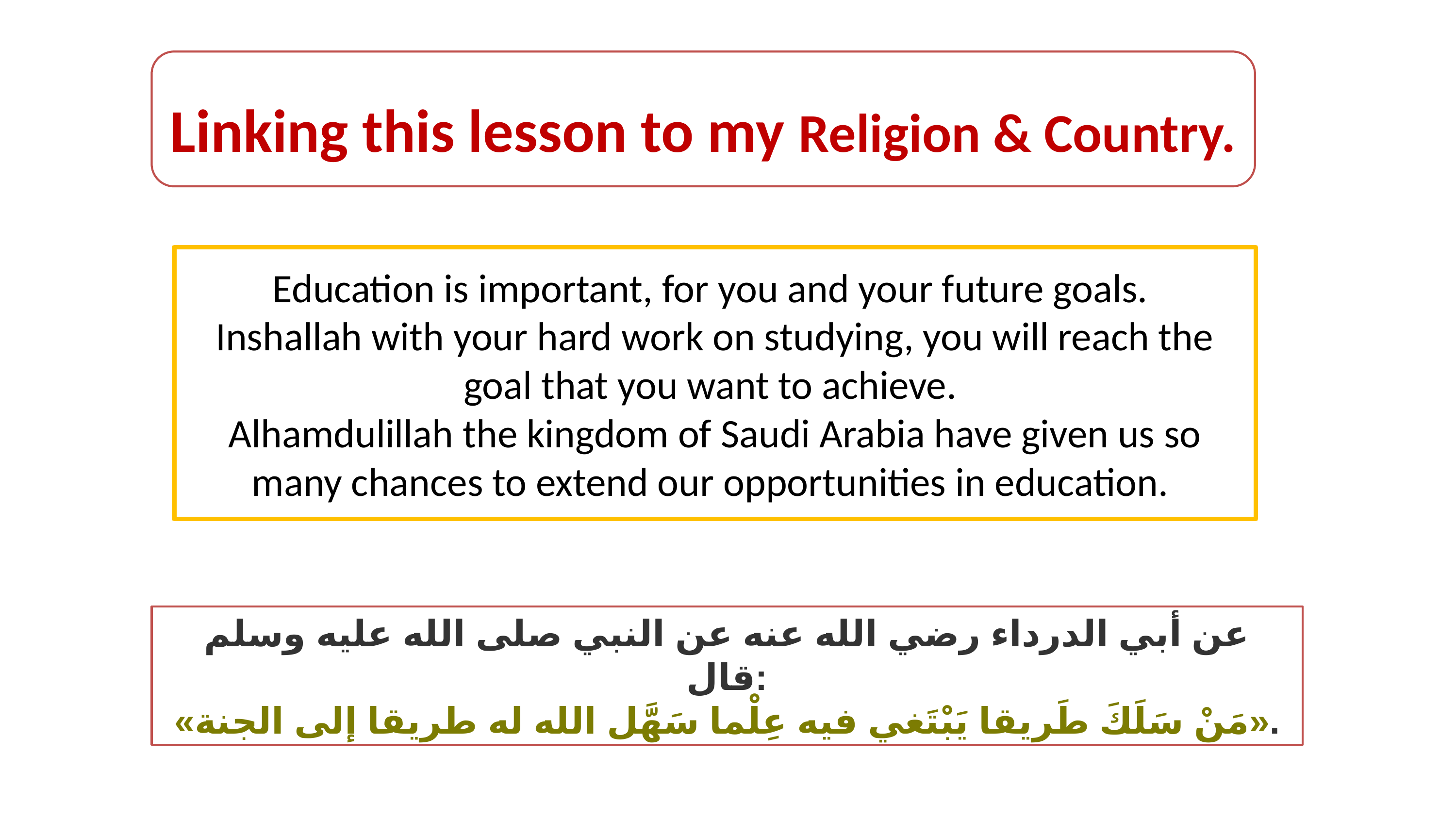

Linking this lesson to my Religion & Country.

Education is important, for you and your future goals.
Inshallah with your hard work on studying, you will reach the goal that you want to achieve.
Alhamdulillah the kingdom of Saudi Arabia have given us so many chances to extend our opportunities in education.
عن أبي الدرداء رضي الله عنه عن النبي صلى الله عليه وسلم قال:
 «مَنْ سَلَكَ طَريقا يَبْتَغي فيه عِلْما سَهَّل الله له طريقا إلى الجنة».